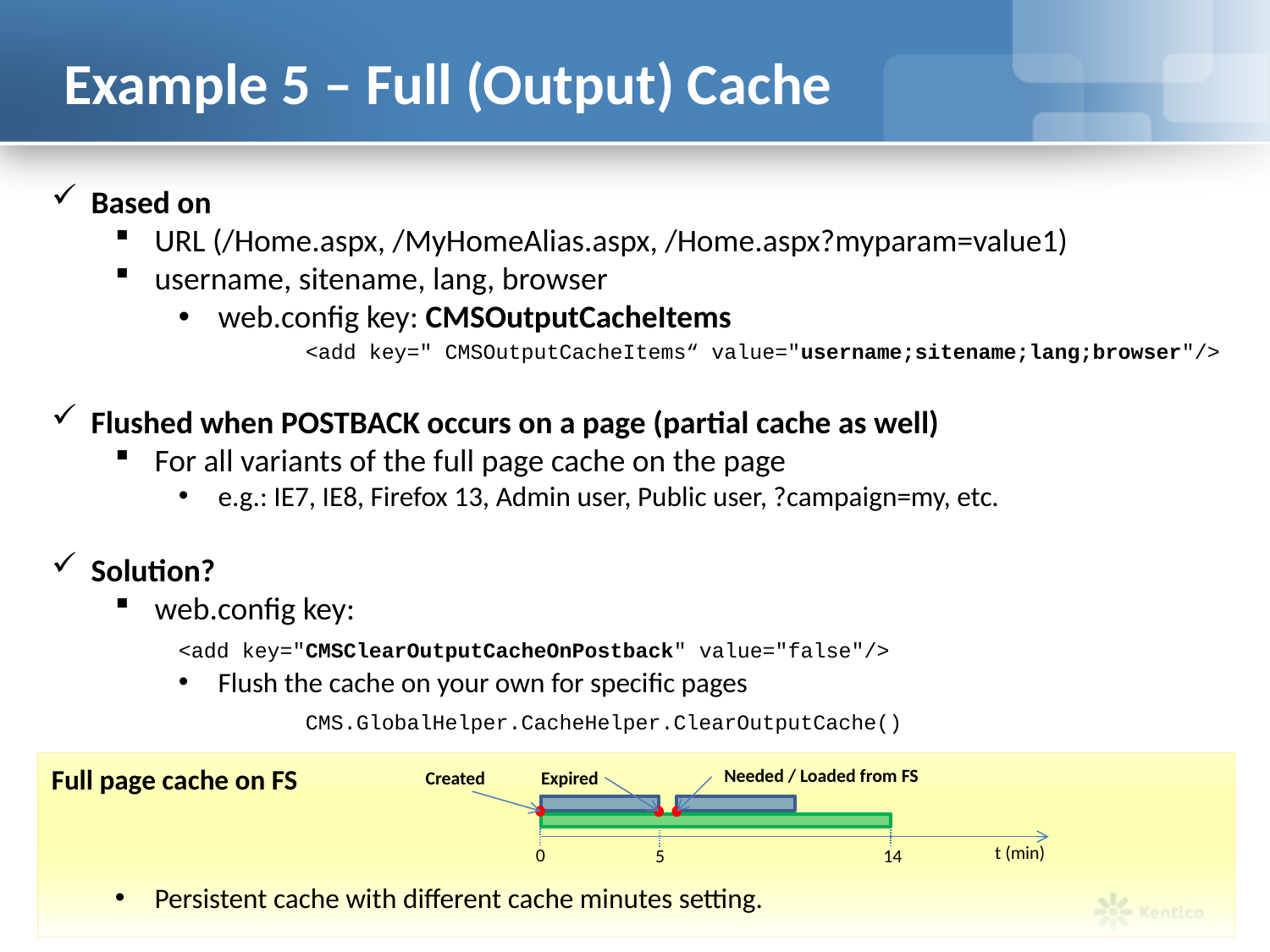

# Example 5 – Full (Output) Cache
Based on
URL (/Home.aspx, /MyHomeAlias.aspx, /Home.aspx?myparam=value1)
username, sitename, lang, browser
web.config key: CMSOutputCacheItems
		<add key=" CMSOutputCacheItems“ value="username;sitename;lang;browser"/>

Flushed when POSTBACK occurs on a page (partial cache as well)
For all variants of the full page cache on the page
e.g.: IE7, IE8, Firefox 13, Admin user, Public user, ?campaign=my, etc.

Solution?
web.config key:
	<add key="CMSClearOutputCacheOnPostback" value="false"/>
Flush the cache on your own for specific pages
		CMS.GlobalHelper.CacheHelper.ClearOutputCache()

Full page cache on FS

Persistent cache with different cache minutes setting.

Needed / Loaded from FS
        Created
        Expired

t (min)
0
5
14